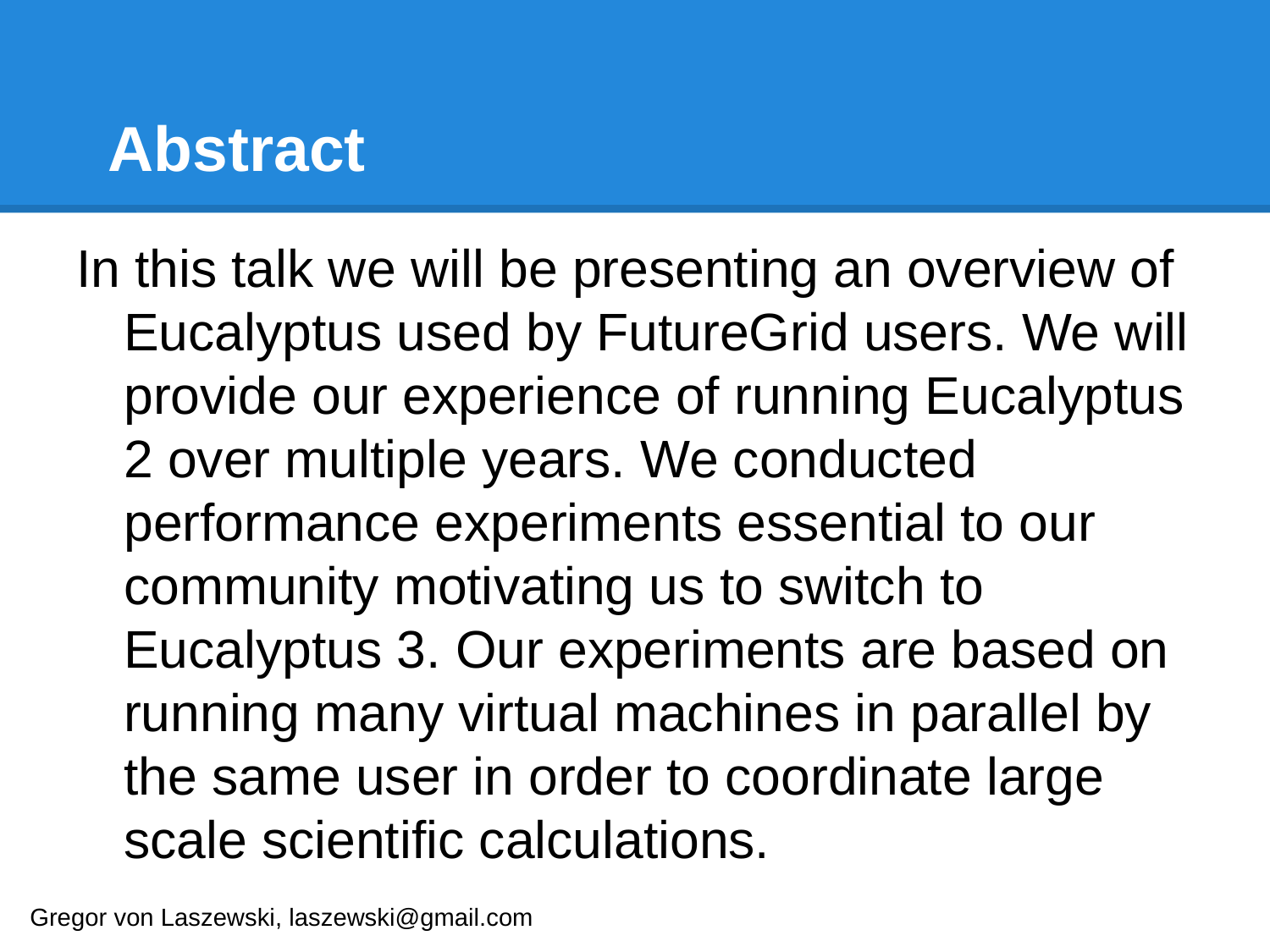

# Abstract
In this talk we will be presenting an overview of Eucalyptus used by FutureGrid users. We will provide our experience of running Eucalyptus 2 over multiple years. We conducted performance experiments essential to our community motivating us to switch to Eucalyptus 3. Our experiments are based on running many virtual machines in parallel by the same user in order to coordinate large scale scientific calculations.
Gregor von Laszewski, laszewski@gmail.com